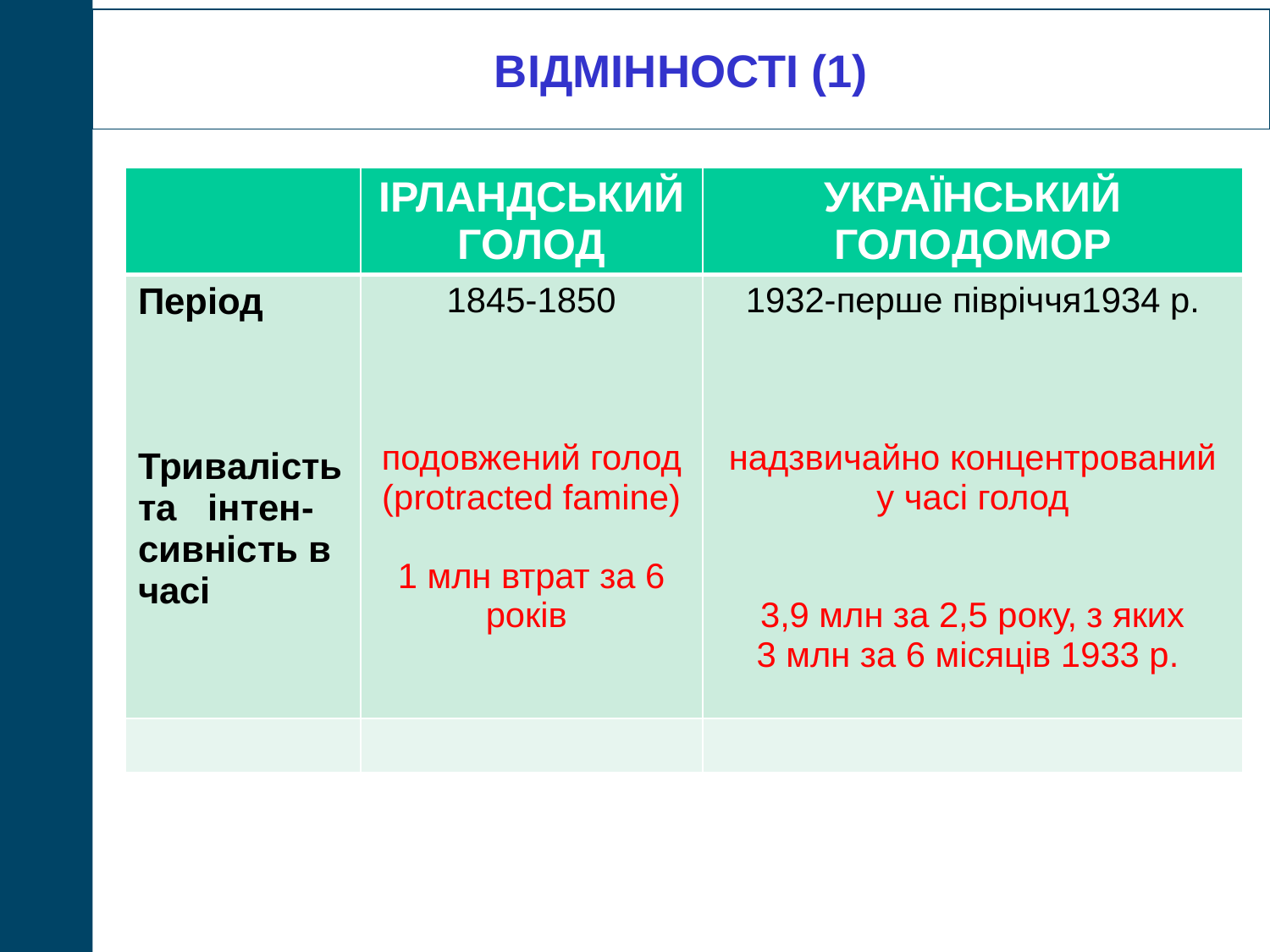

ВІДМІННОСТІ (1)
|  | ІРЛАНДСЬКИЙ ГОЛОД | УКРАЇНСЬКИЙ ГОЛОДОМОР |
| --- | --- | --- |
| Період Тривалість та інтен-сивність в часі | 1845-1850 подовжений голод (protracted famine) 1 млн втрат за 6 років | 1932-перше півріччя1934 р. надзвичайно концентрований у часі голод 3,9 млн за 2,5 року, з яких 3 млн за 6 місяців 1933 р. |
|  |  |  |